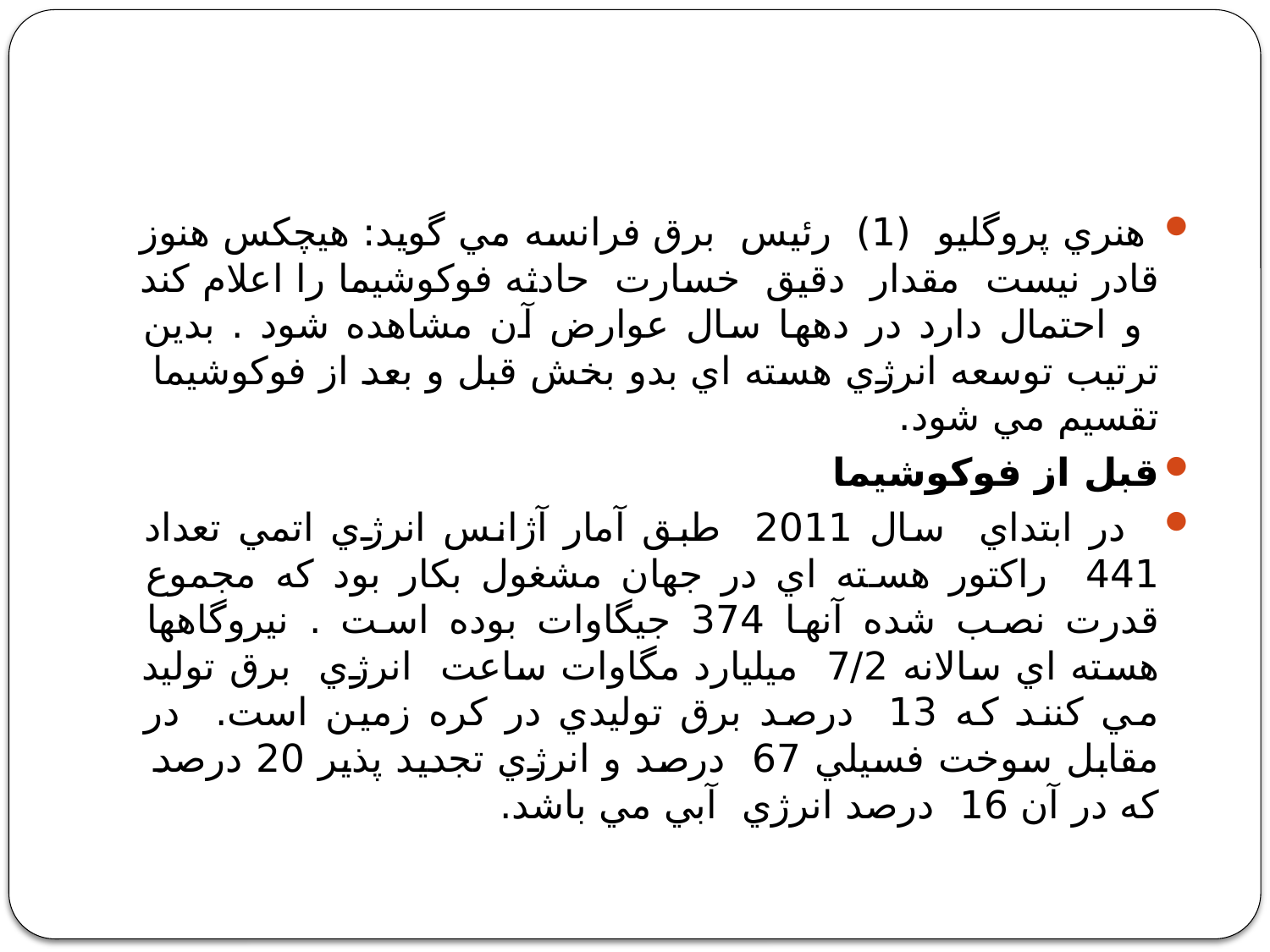

#
 هنري پروگليو  (1)  رئيس  برق فرانسه مي گويد: هيچكس هنوز قادر نيست  مقدار  دقيق  خسارت  حادثه فوكوشيما را اعلام كند  و احتمال دارد در دهها سال عوارض آن مشاهده شود . بدين ترتيب توسعه انرژي هسته اي بدو بخش قبل و بعد از فوكوشيما  تقسيم مي شود.
قبل از فوكوشيما
  در ابتداي  سال 2011  طبق آمار آژانس انرژي اتمي تعداد 441  راكتور هسته اي در جهان مشغول بكار بود كه مجموع قدرت نصب شده آنها 374 جيگاوات بوده است . نيروگاهها هسته اي سالانه 7/2  ميليارد مگاوات ساعت  انرژي  برق توليد مي كنند كه 13  درصد برق توليدي در كره زمين است.  در مقابل سوخت فسيلي 67  درصد و انرژي تجديد پذير 20 درصد  كه در آن 16  درصد انرژي  آبي مي باشد.